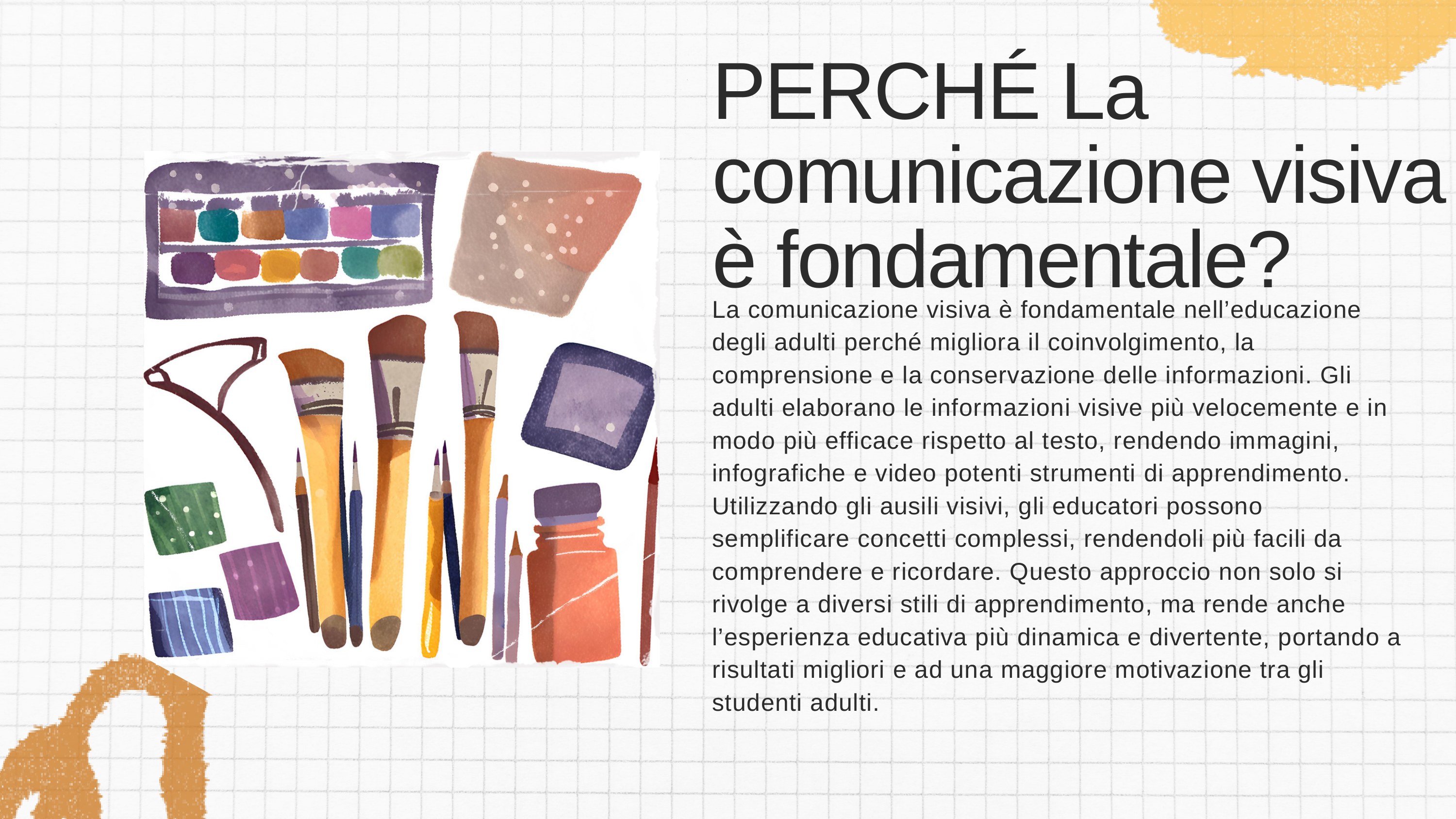

PERCHÉ La comunicazione visiva è fondamentale?

La comunicazione visiva è fondamentale nell’educazione degli adulti perché migliora il coinvolgimento, la comprensione e la conservazione delle informazioni. Gli adulti elaborano le informazioni visive più velocemente e in modo più efficace rispetto al testo, rendendo immagini, infografiche e video potenti strumenti di apprendimento. Utilizzando gli ausili visivi, gli educatori possono semplificare concetti complessi, rendendoli più facili da comprendere e ricordare. Questo approccio non solo si rivolge a diversi stili di apprendimento, ma rende anche l’esperienza educativa più dinamica e divertente, portando a risultati migliori e ad una maggiore motivazione tra gli studenti adulti.